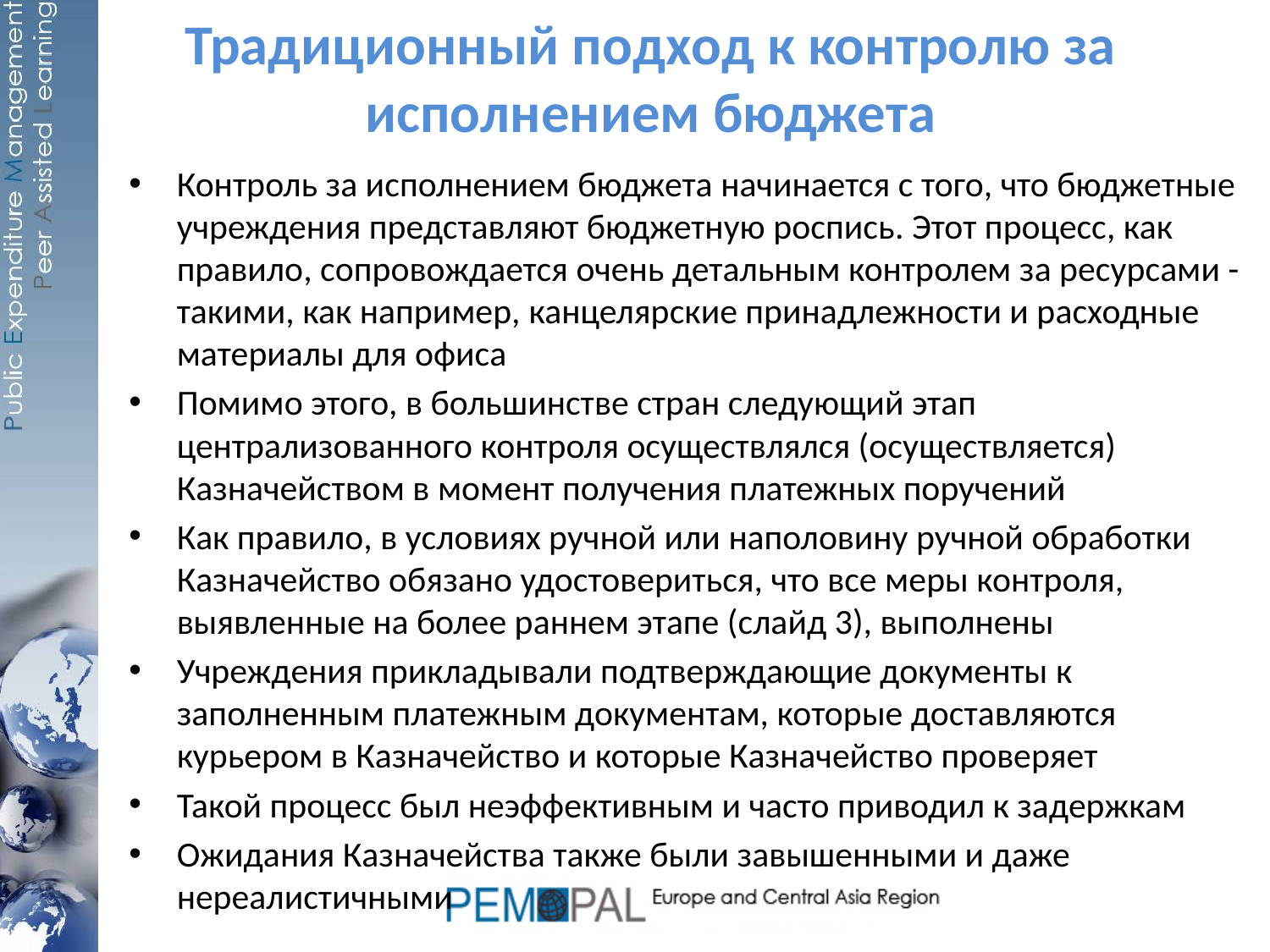

# Традиционный подход к контролю за исполнением бюджета
Контроль за исполнением бюджета начинается с того, что бюджетные учреждения представляют бюджетную роспись. Этот процесс, как правило, сопровождается очень детальным контролем за ресурсами - такими, как например, канцелярские принадлежности и расходные материалы для офиса
Помимо этого, в большинстве стран следующий этап централизованного контроля осуществлялся (осуществляется) Казначейством в момент получения платежных поручений
Как правило, в условиях ручной или наполовину ручной обработки Казначейство обязано удостовериться, что все меры контроля, выявленные на более раннем этапе (слайд 3), выполнены
Учреждения прикладывали подтверждающие документы к заполненным платежным документам, которые доставляются курьером в Казначейство и которые Казначейство проверяет
Такой процесс был неэффективным и часто приводил к задержкам
Ожидания Казначейства также были завышенными и даже нереалистичными